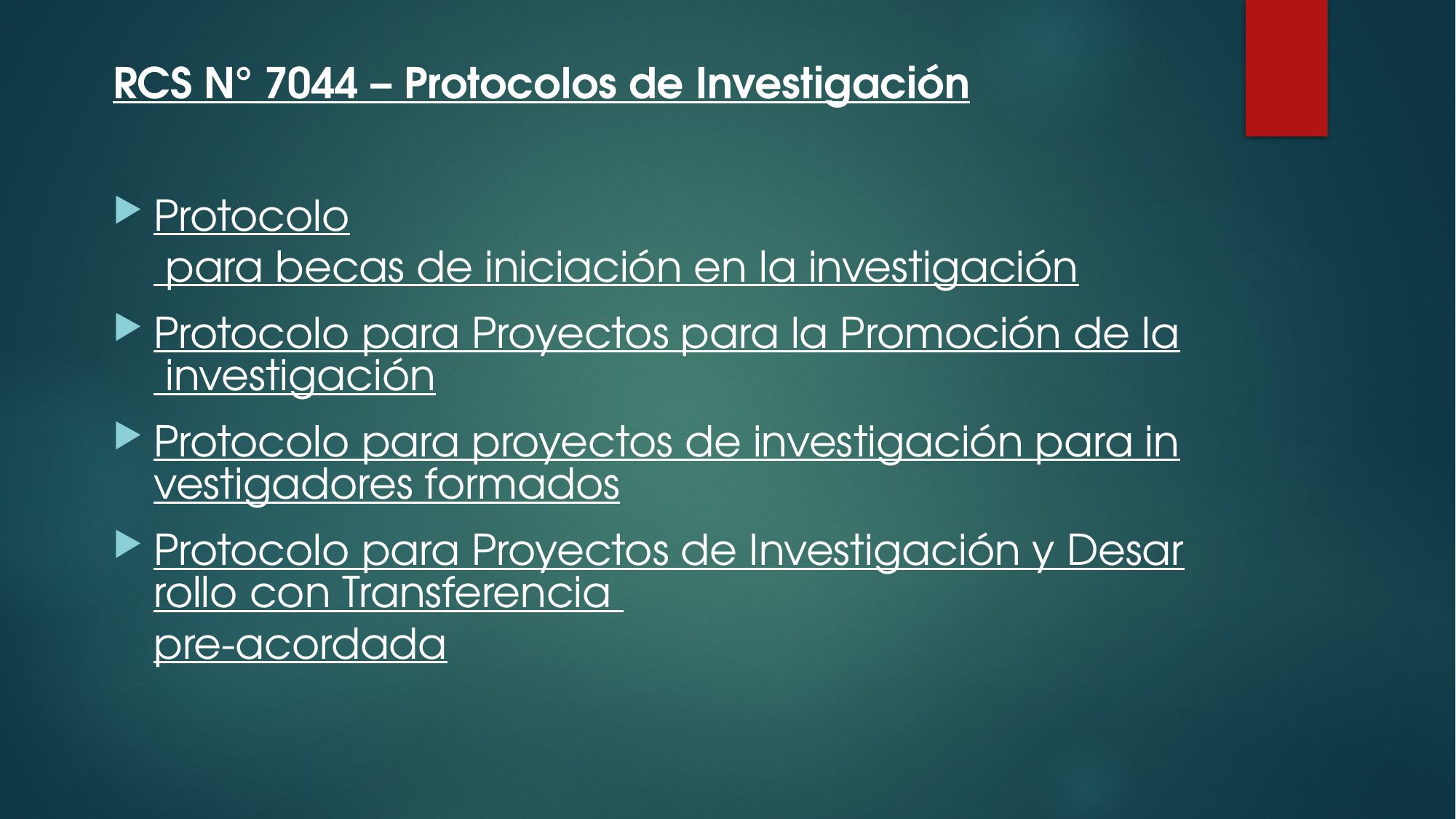

RCS N° 7044 – Protocolos de Investigación

Protocolo para becas de iniciación en la investigación
Protocolo para Proyectos para la Promoción de la investigación
Protocolo para proyectos de investigación para investigadores formados
Protocolo para Proyectos de Investigación y Desarrollo con Transferencia pre-acordada